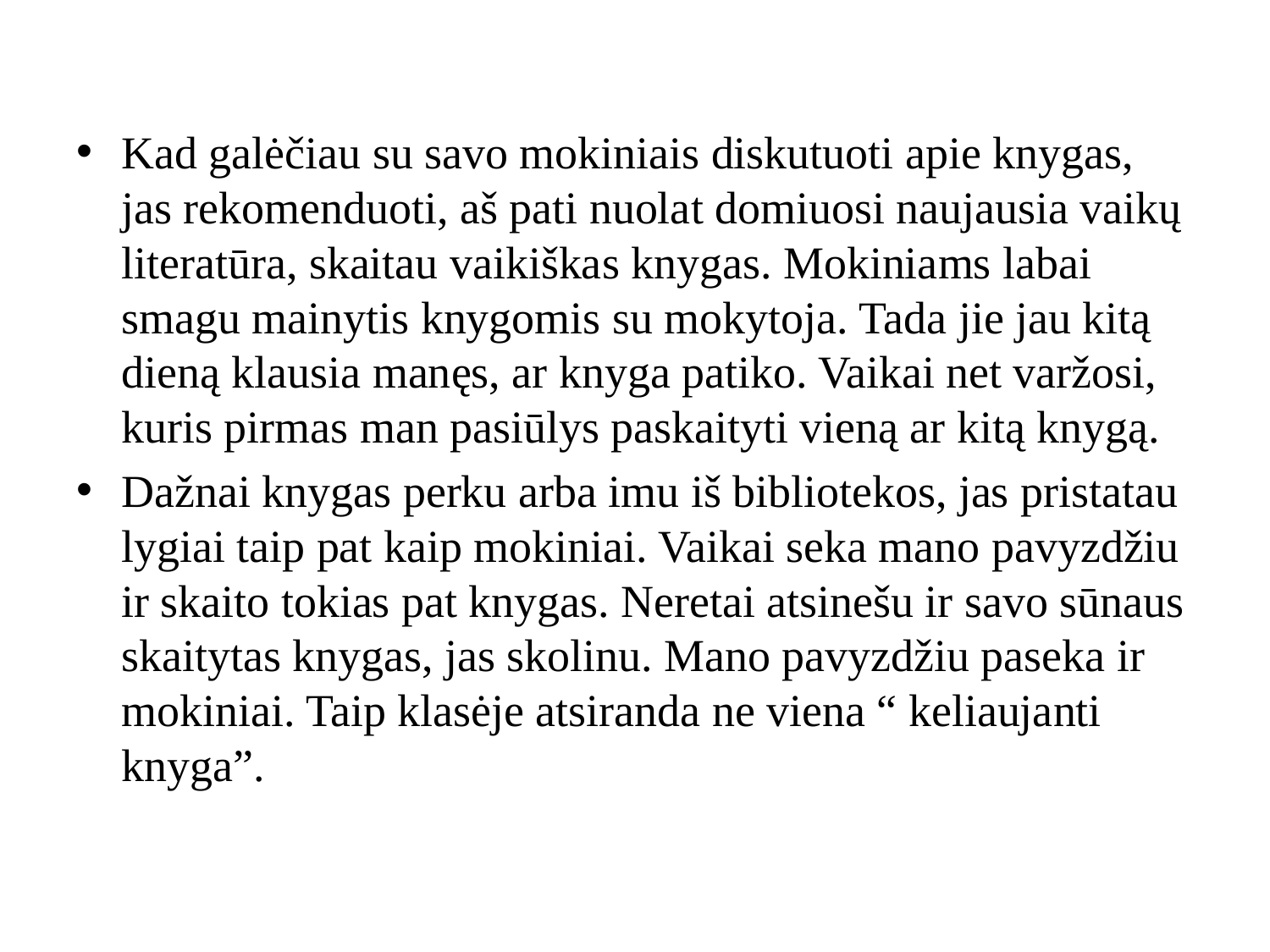

#

Kad galėčiau su savo mokiniais diskutuoti apie knygas, jas rekomenduoti, aš pati nuolat domiuosi naujausia vaikų literatūra, skaitau vaikiškas knygas. Mokiniams labai smagu mainytis knygomis su mokytoja. Tada jie jau kitą dieną klausia manęs, ar knyga patiko. Vaikai net varžosi, kuris pirmas man pasiūlys paskaityti vieną ar kitą knygą.
Dažnai knygas perku arba imu iš bibliotekos, jas pristatau lygiai taip pat kaip mokiniai. Vaikai seka mano pavyzdžiu ir skaito tokias pat knygas. Neretai atsinešu ir savo sūnaus skaitytas knygas, jas skolinu. Mano pavyzdžiu paseka ir mokiniai. Taip klasėje atsiranda ne viena “ keliaujanti knyga”.